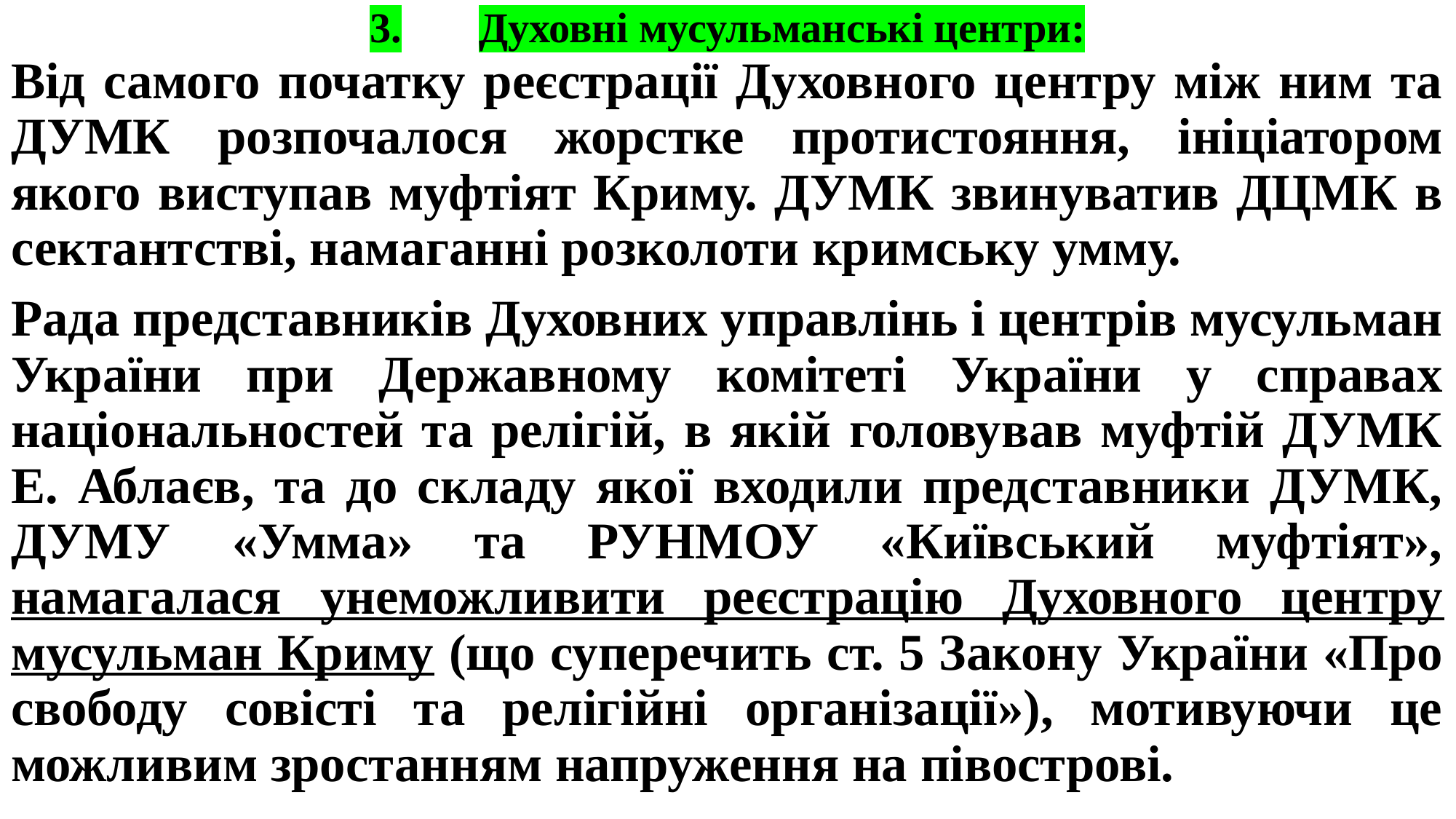

# 3.	Духовні мусульманські центри:
Від самого початку реєстрації Духовного центру між ним та ДУМК розпочалося жорстке протистояння, ініціатором якого виступав муфтіят Криму. ДУМК звинуватив ДЦМК в сектантстві, намаганні розколоти кримську умму.
Рада представників Духовних управлінь і центрів мусульман України при Державному комітеті України у справах національностей та релігій, в якій головував муфтій ДУМК Е. Аблаєв, та до складу якої входили представники ДУМК, ДУМУ «Умма» та РУНМОУ «Київський муфтіят», намагалася унеможливити реєстрацію Духовного центру мусульман Криму (що суперечить ст. 5 Закону України «Про свободу совісті та релігійні організації»), мотивуючи це можливим зростанням напруження на півострові.